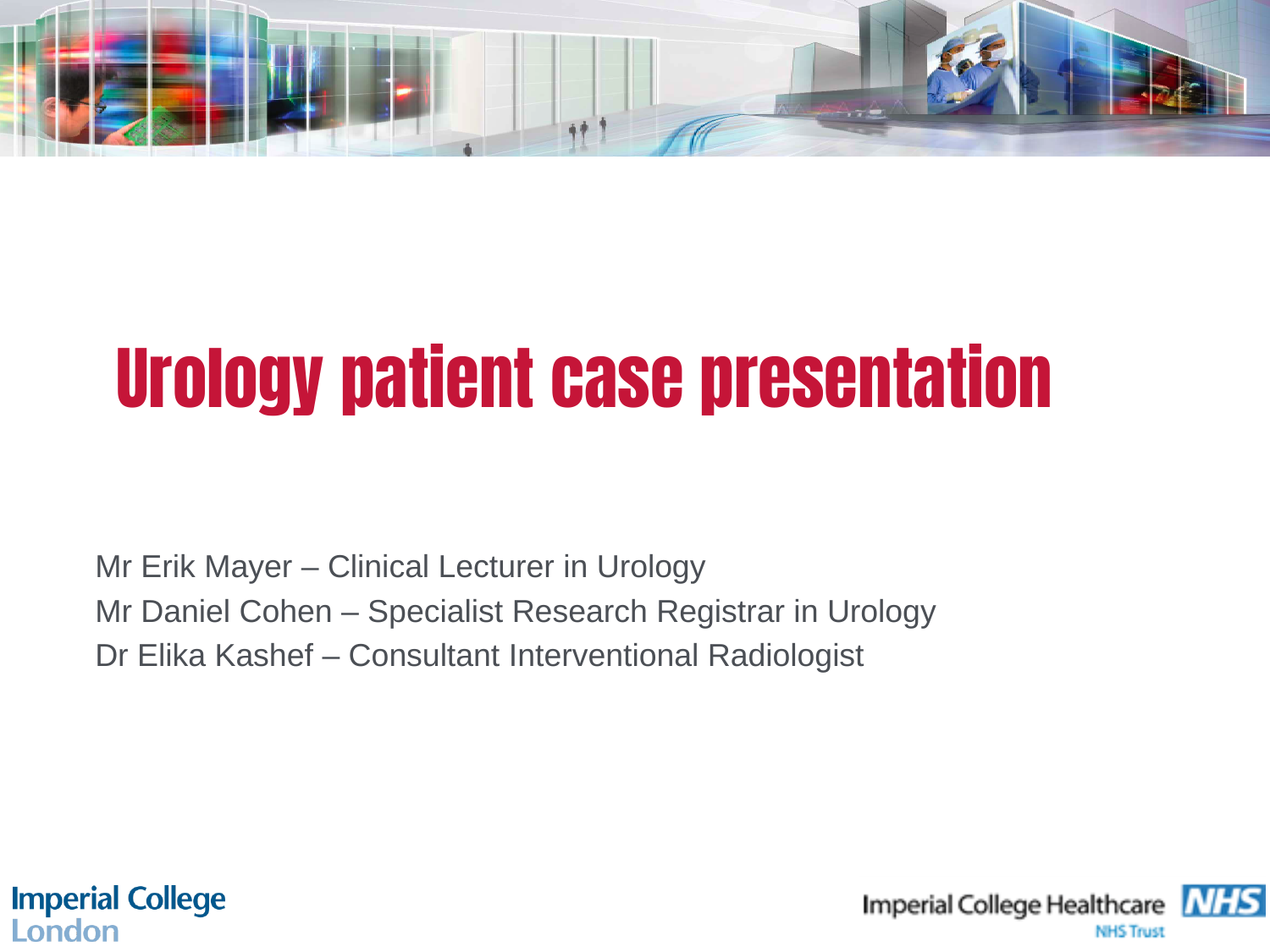

# Urology patient case presentation
Mr Erik Mayer – Clinical Lecturer in Urology
Mr Daniel Cohen – Specialist Research Registrar in Urology
Dr Elika Kashef – Consultant Interventional Radiologist